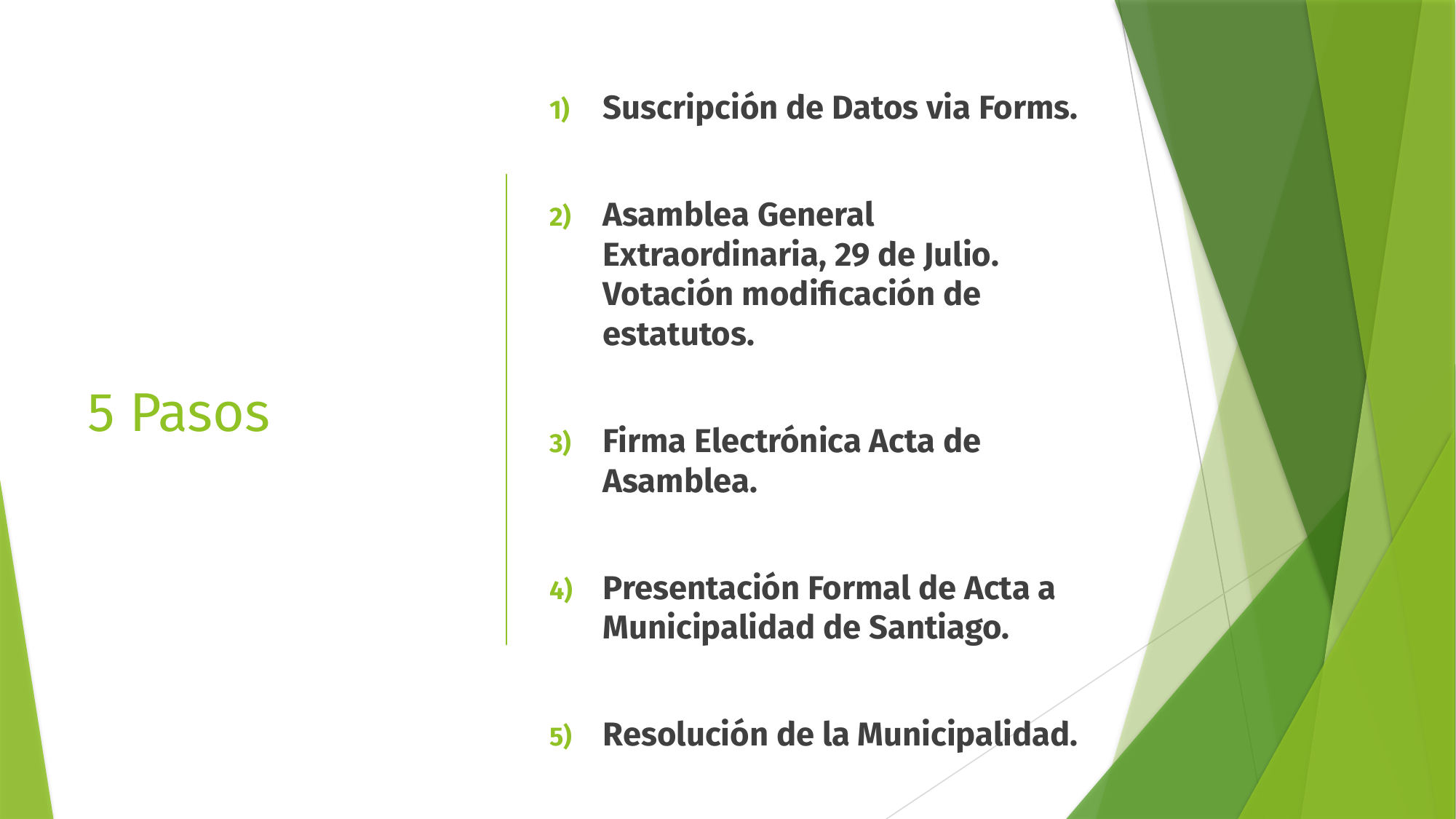

Suscripción de Datos via Forms.

Asamblea General Extraordinaria, 29 de Julio. Votación modificación de estatutos.

Firma Electrónica Acta de Asamblea.

Presentación Formal de Acta a Municipalidad de Santiago.

Resolución de la Municipalidad.
# 5 Pasos